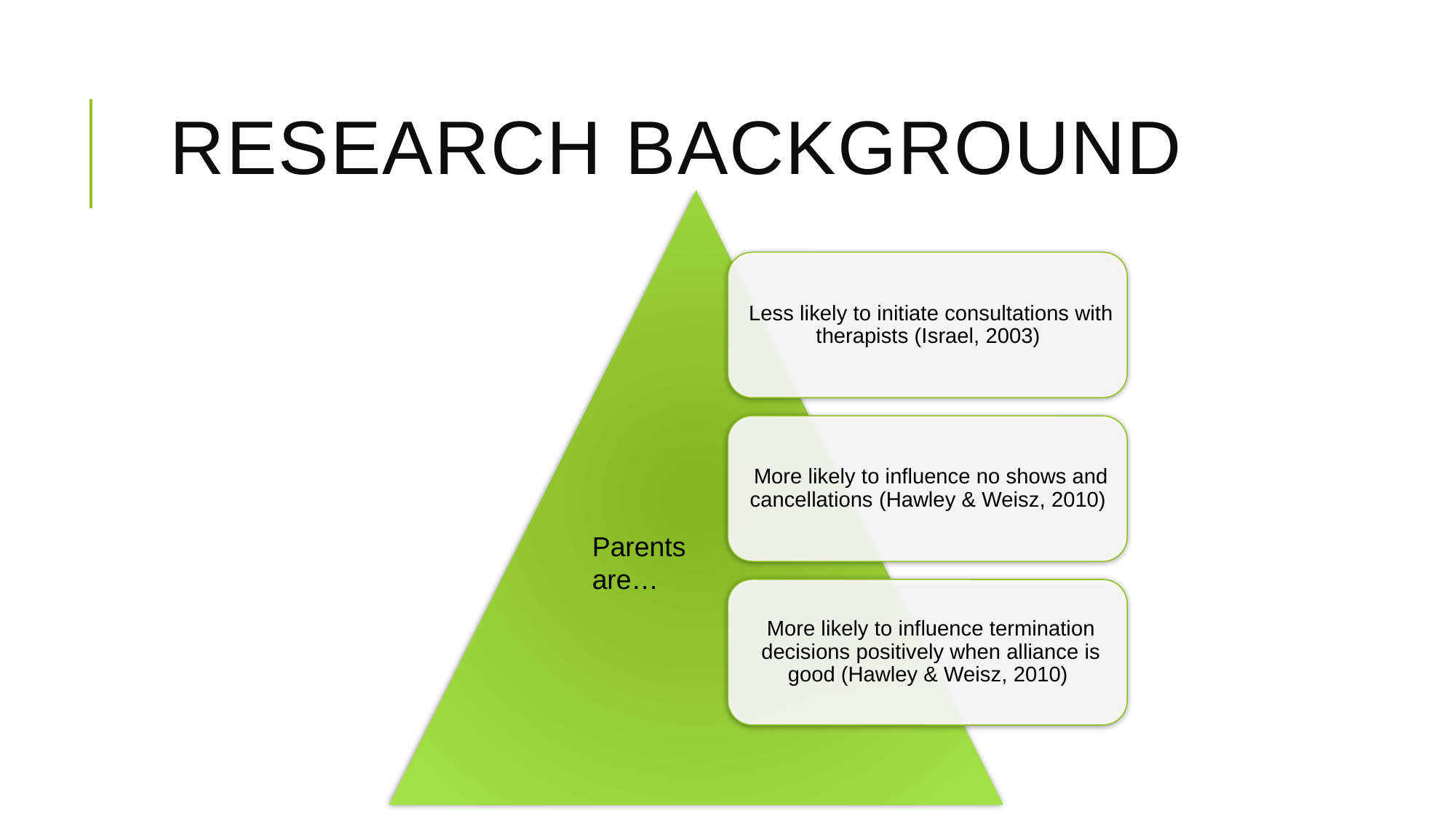

# Research background
Less likely to initiate consultations with therapists (Israel, 2003)
More likely to influence no shows and cancellations (Hawley & Weisz, 2010)
More likely to influence termination decisions positively when alliance is good (Hawley & Weisz, 2010)
Parents are…